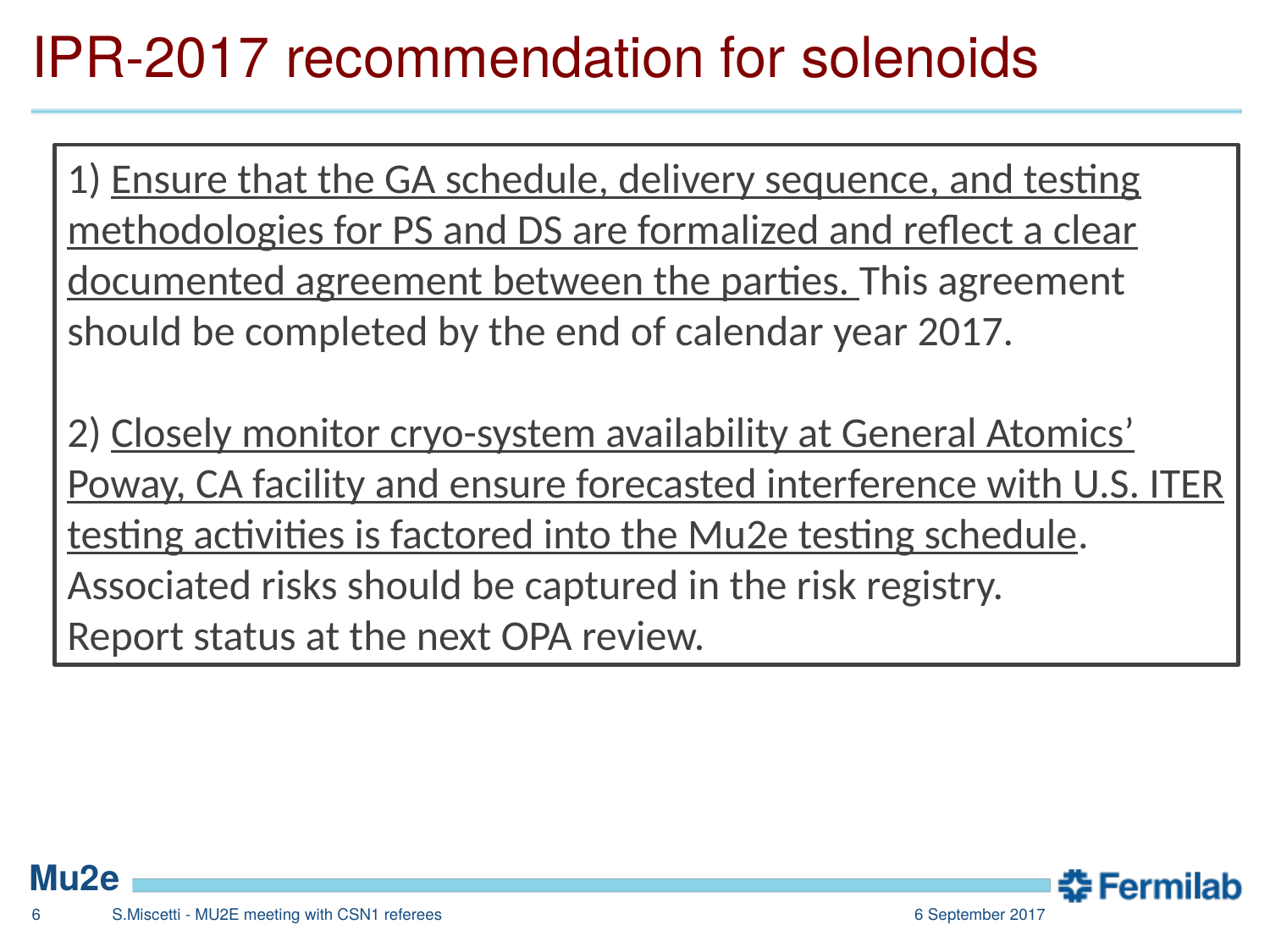

# IPR-2017 recommendation for solenoids
1) Ensure that the GA schedule, delivery sequence, and testing methodologies for PS and DS are formalized and reflect a clear documented agreement between the parties. This agreement should be completed by the end of calendar year 2017.

2) Closely monitor cryo-system availability at General Atomics’ Poway, CA facility and ensure forecasted interference with U.S. ITER testing activities is factored into the Mu2e testing schedule.  Associated risks should be captured in the risk registry.
Report status at the next OPA review.
6
S.Miscetti - MU2E meeting with CSN1 referees
6 September 2017